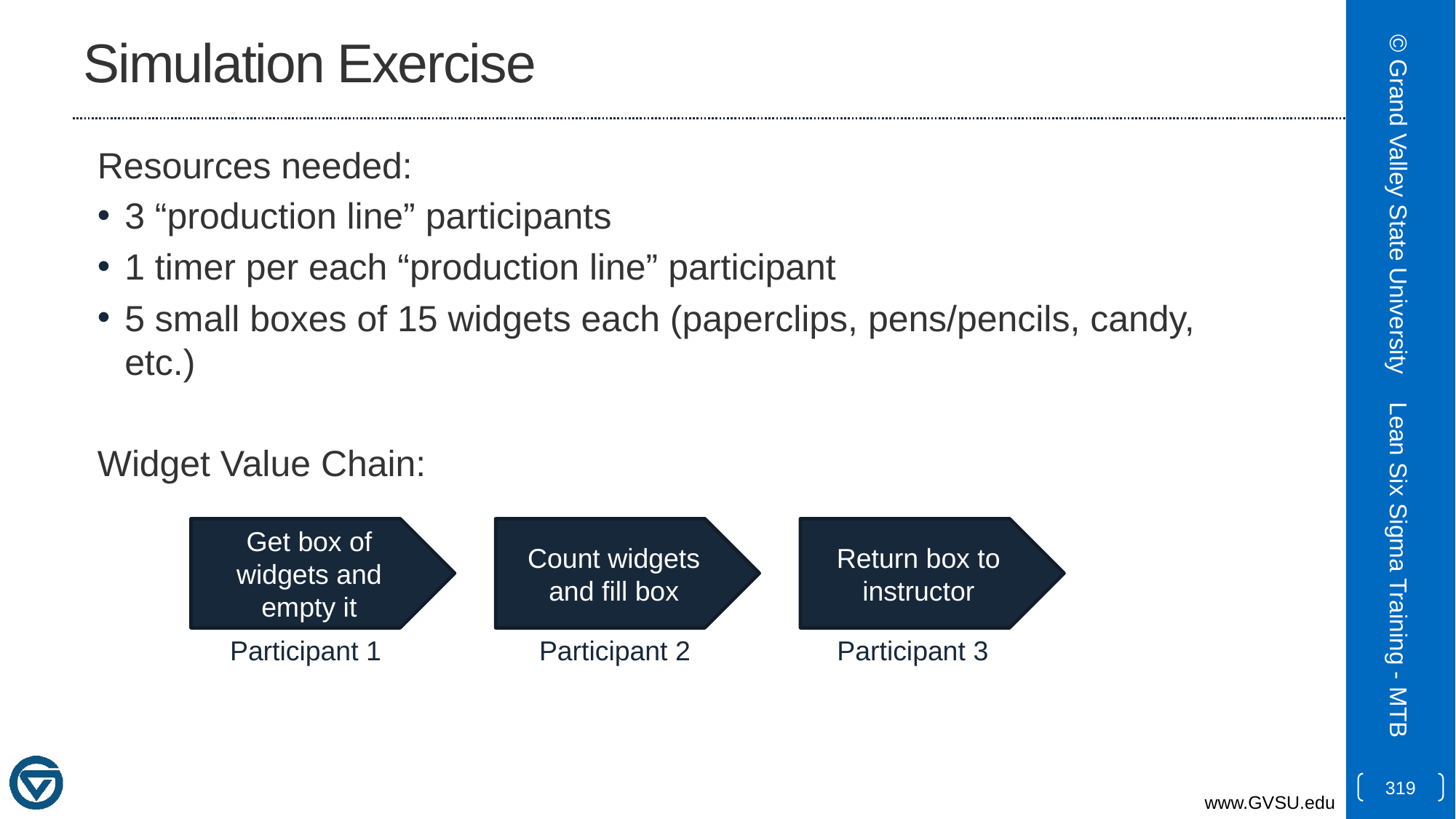

# Simulation Exercise
Resources needed:
3 “production line” participants
1 timer per each “production line” participant
5 small boxes of 15 widgets each (paperclips, pens/pencils, candy, etc.)

Widget Value Chain:
© Grand Valley State University
Get box of widgets and empty it
Count widgets and fill box
Return box to instructor
Lean Six Sigma Training - MTB
Participant 1
Participant 2
Participant 3
319